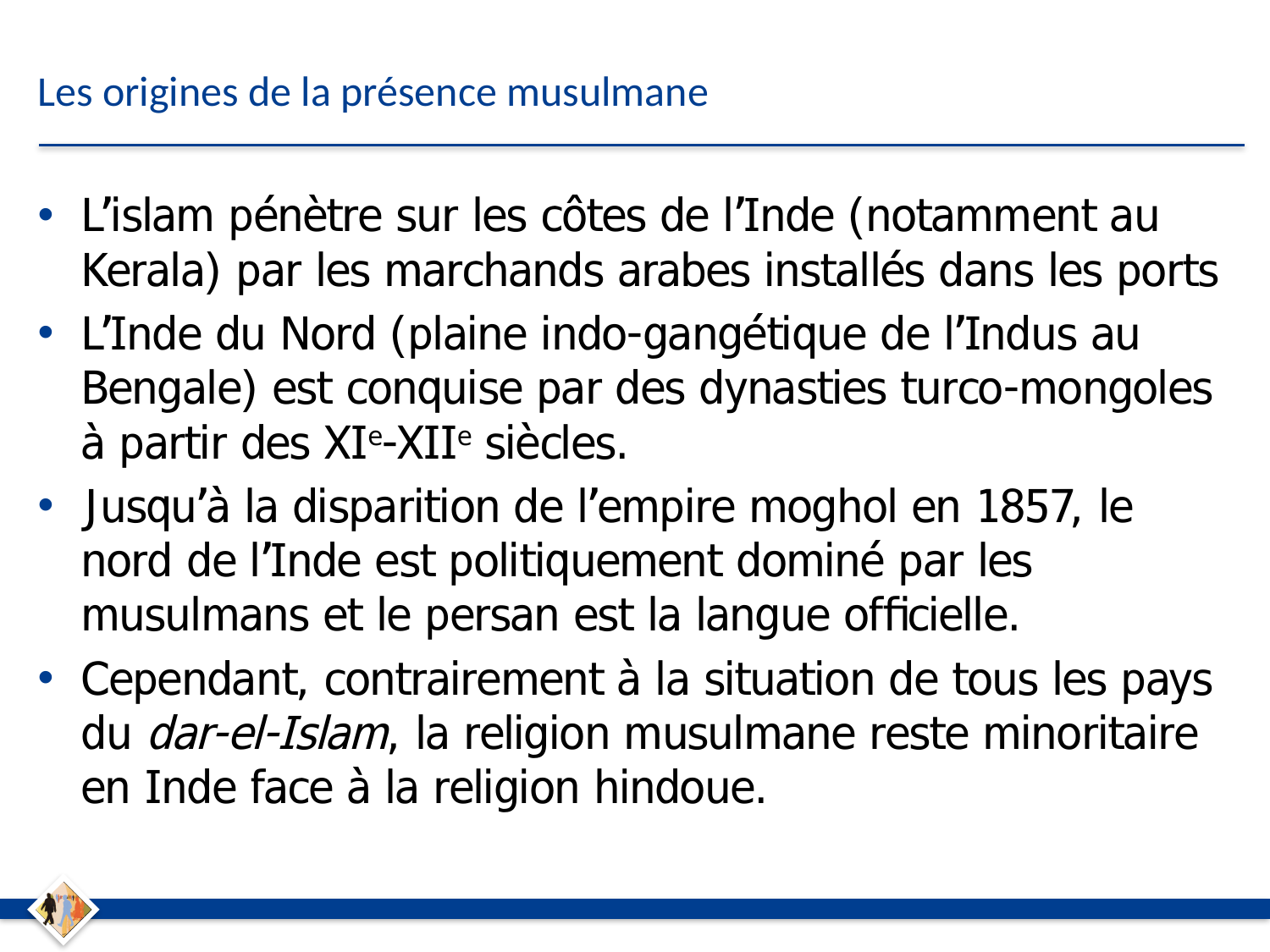

# Les origines de la présence musulmane
L’islam pénètre sur les côtes de l’Inde (notamment au Kerala) par les marchands arabes installés dans les ports
L’Inde du Nord (plaine indo-gangétique de l’Indus au Bengale) est conquise par des dynasties turco-mongoles à partir des XIe-XIIe siècles.
Jusqu’à la disparition de l’empire moghol en 1857, le nord de l’Inde est politiquement dominé par les musulmans et le persan est la langue officielle.
Cependant, contrairement à la situation de tous les pays du dar-el-Islam, la religion musulmane reste minoritaire en Inde face à la religion hindoue.